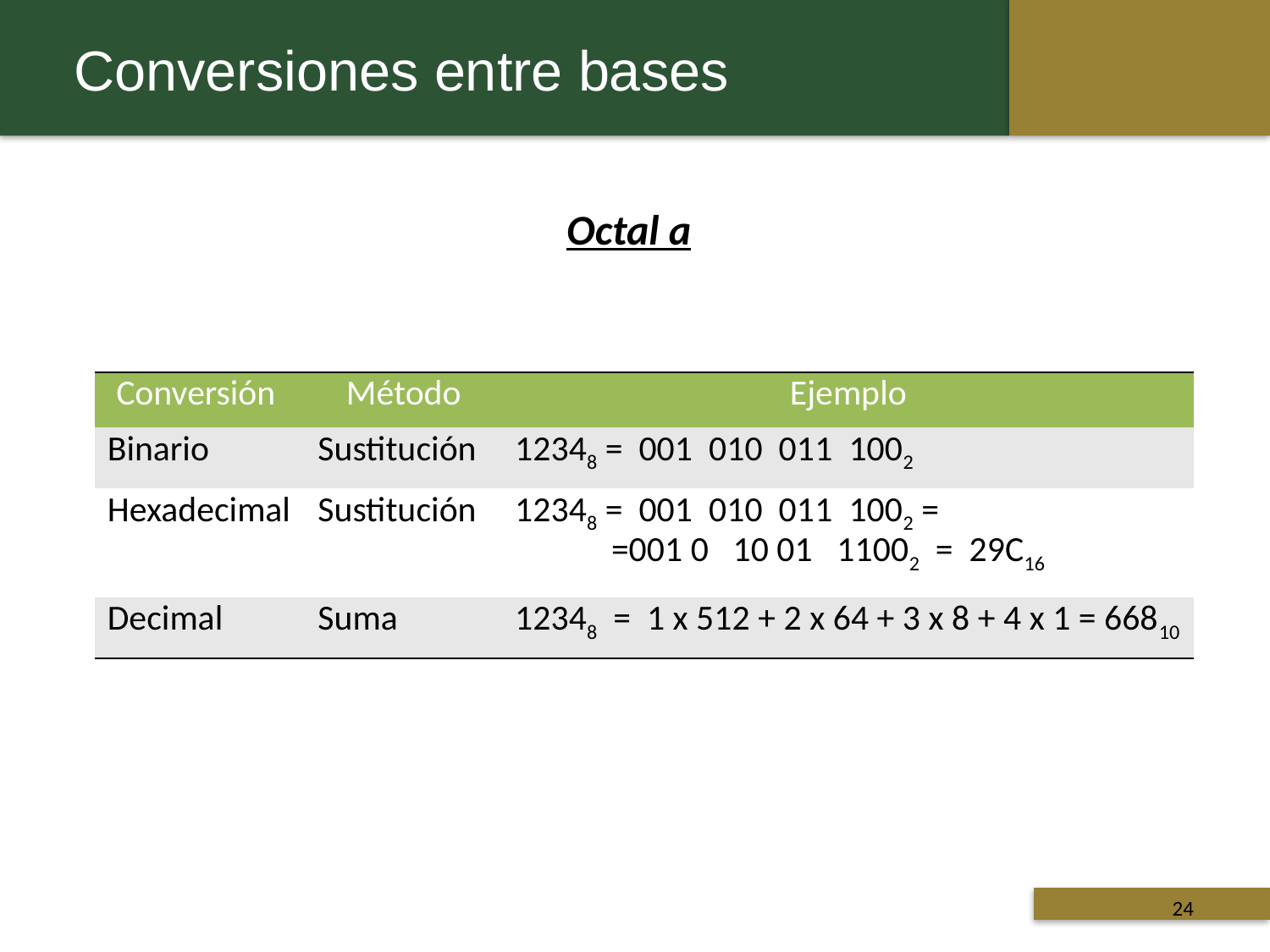

Conversiones entre bases
Octal a
| Conversión | Método | Ejemplo |
| --- | --- | --- |
| Binario | Sustitución | 12348 = 001 010 011 1002 |
| Hexadecimal | Sustitución | 12348 = 001 010 011 1002 = =001 0 10 01 11002 = 29C16 |
| Decimal | Suma | 12348 = 1 x 512 + 2 x 64 + 3 x 8 + 4 x 1 = 66810 |
24